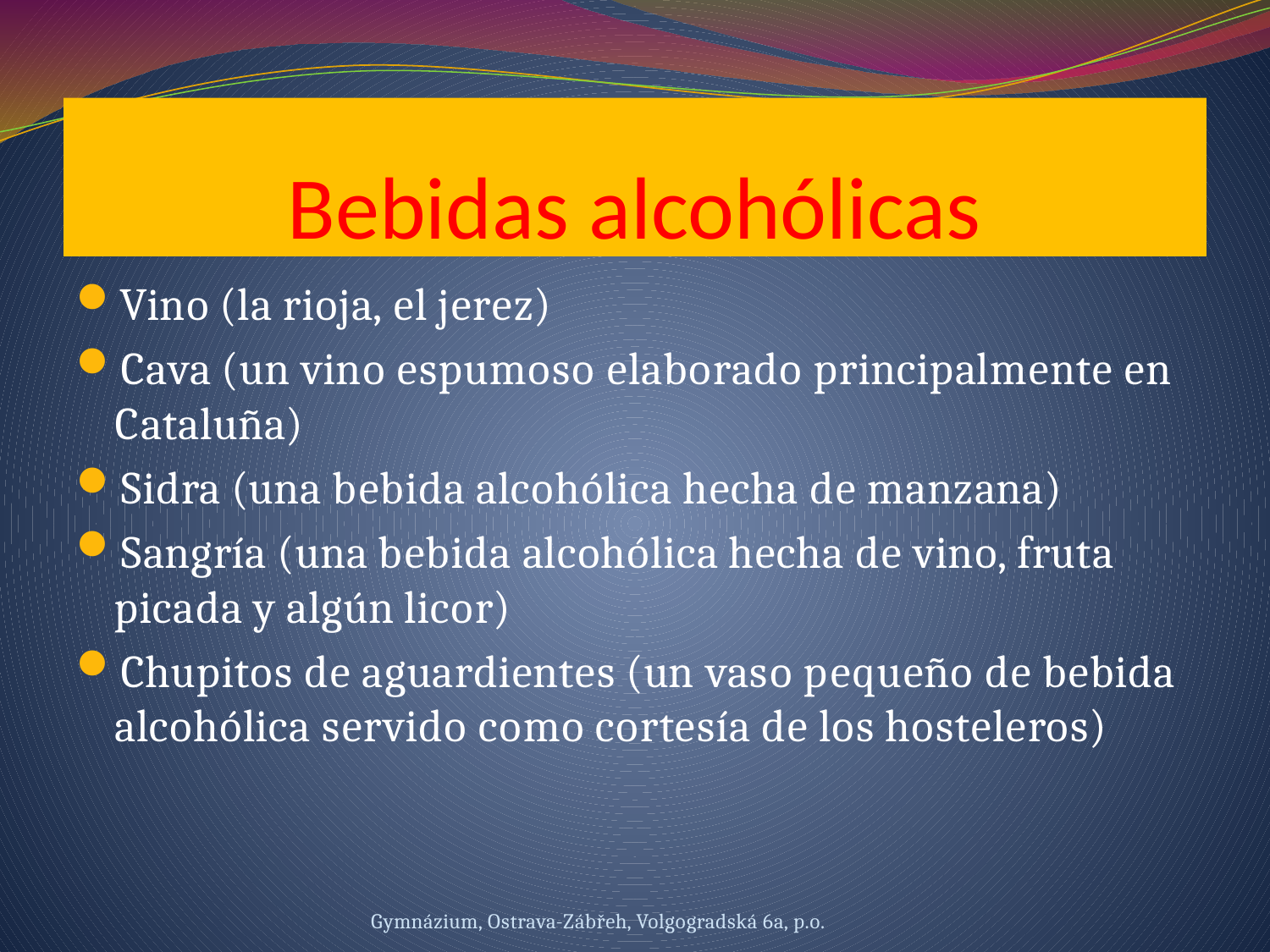

# Bebidas alcohólicas
Vino (la rioja, el jerez)
Cava (un vino espumoso elaborado principalmente en Cataluña)
Sidra (una bebida alcohólica hecha de manzana)
Sangría (una bebida alcohólica hecha de vino, fruta picada y algún licor)
Chupitos de aguardientes (un vaso pequeño de bebida alcohólica servido como cortesía de los hosteleros)
Gymnázium, Ostrava-Zábřeh, Volgogradská 6a, p.o.